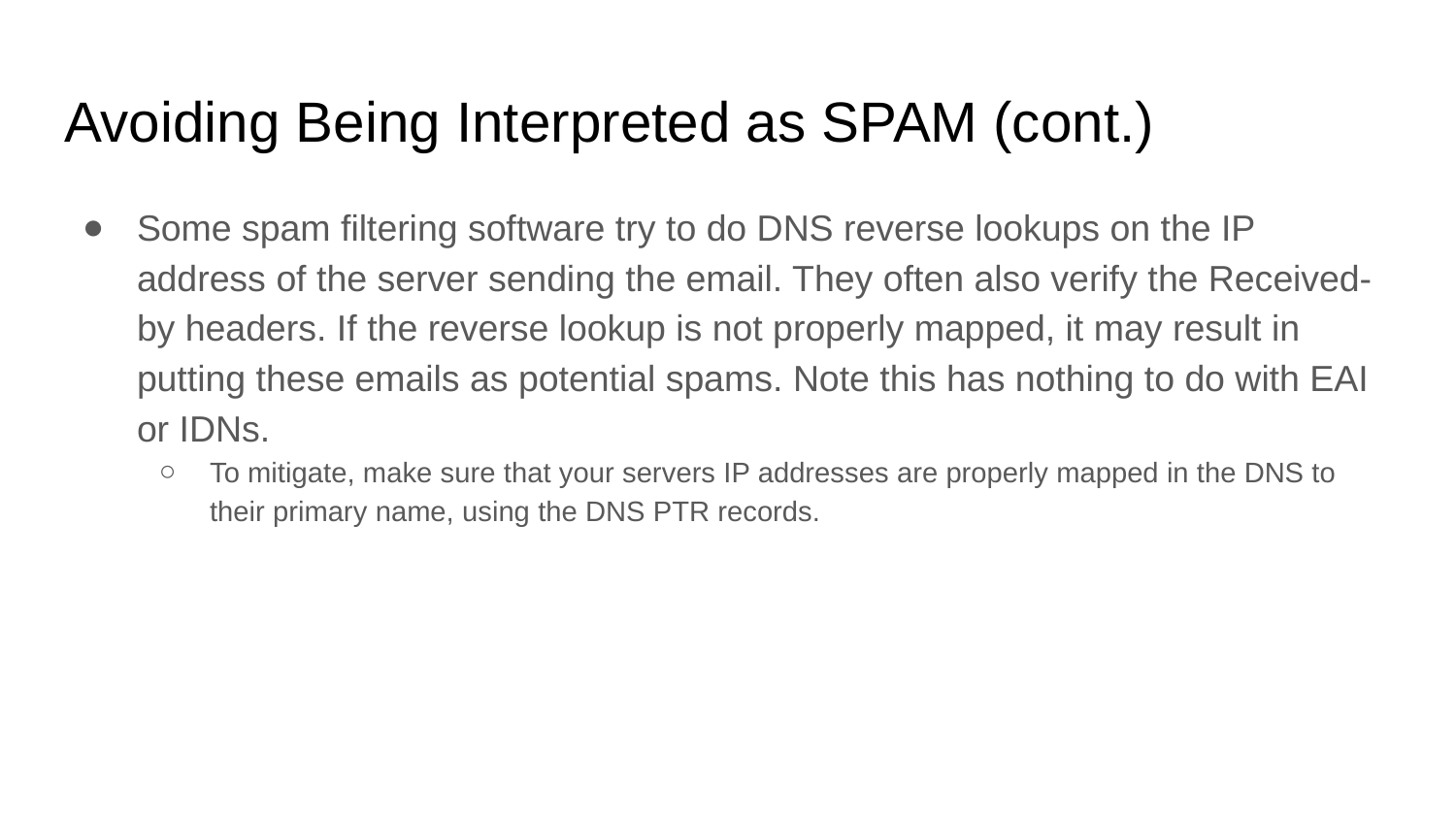

# Avoiding Being Interpreted as SPAM (cont.)
Some spam filtering software try to do DNS reverse lookups on the IP address of the server sending the email. They often also verify the Received-by headers. If the reverse lookup is not properly mapped, it may result in putting these emails as potential spams. Note this has nothing to do with EAI or IDNs.
To mitigate, make sure that your servers IP addresses are properly mapped in the DNS to their primary name, using the DNS PTR records.